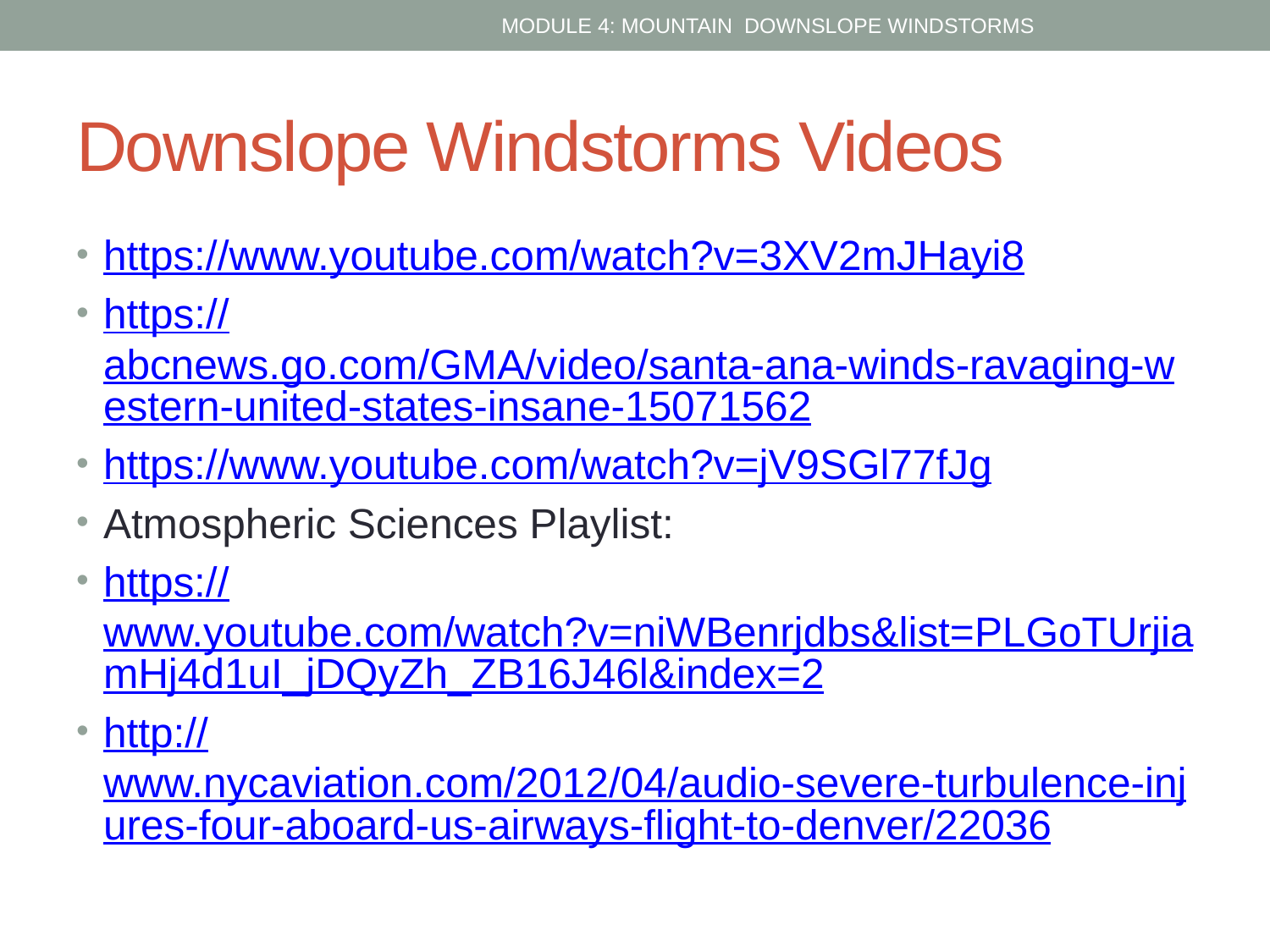

MODULE 4: MOUNTAIN  DOWNSLOPE WINDSTORMS
# Downslope Windstorms Videos
https://www.youtube.com/watch?v=3XV2mJHayi8
https://abcnews.go.com/GMA/video/santa-ana-winds-ravaging-western-united-states-insane-15071562
https://www.youtube.com/watch?v=jV9SGl77fJg
Atmospheric Sciences Playlist:
https://www.youtube.com/watch?v=niWBenrjdbs&list=PLGoTUrjiamHj4d1uI_jDQyZh_ZB16J46l&index=2
http://www.nycaviation.com/2012/04/audio-severe-turbulence-injures-four-aboard-us-airways-flight-to-denver/22036